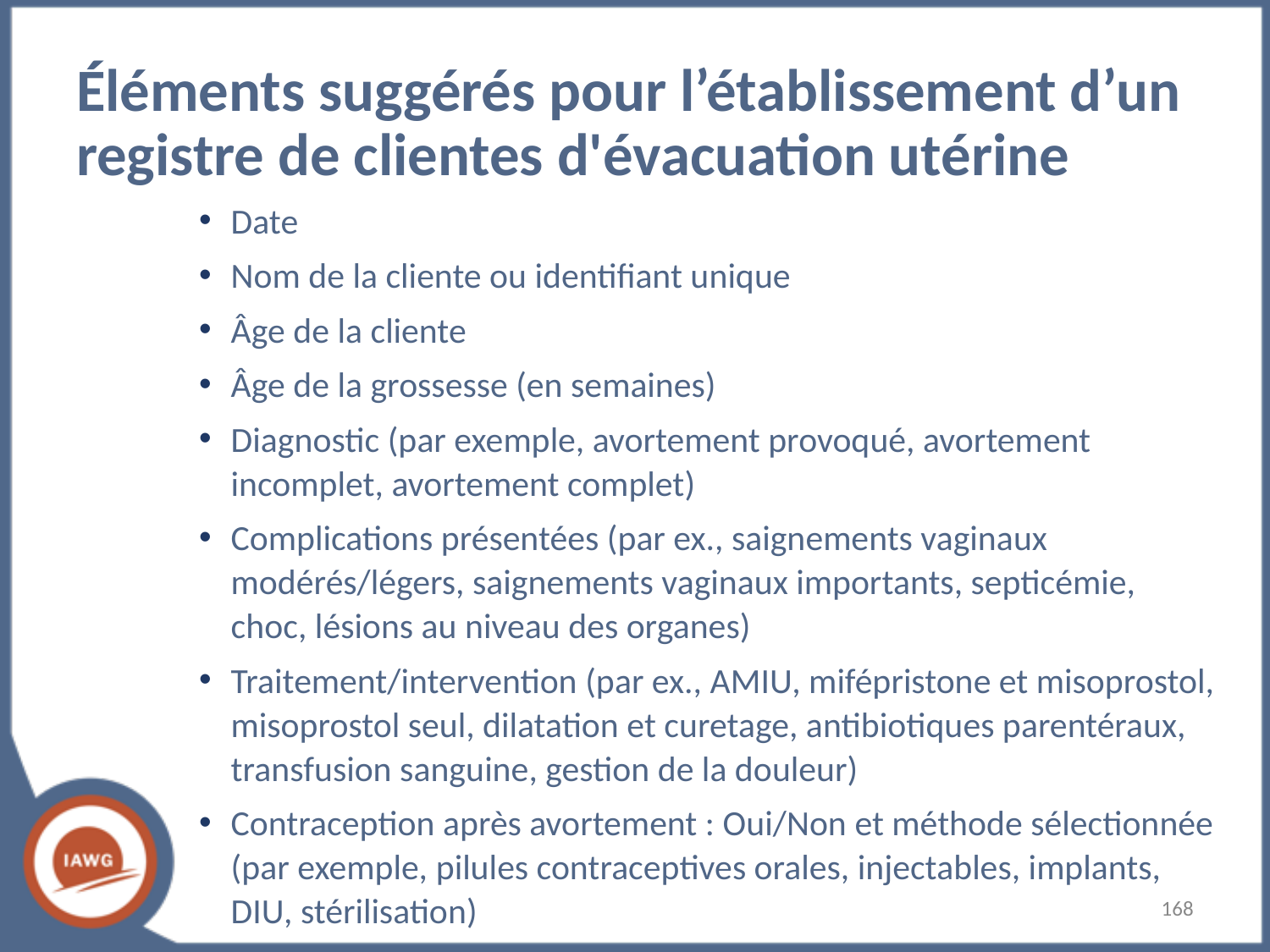

# Éléments suggérés pour l’établissement d’un registre de clientes d'évacuation utérine
Date
Nom de la cliente ou identifiant unique
Âge de la cliente
Âge de la grossesse (en semaines)
Diagnostic (par exemple, avortement provoqué, avortement incomplet, avortement complet)
Complications présentées (par ex., saignements vaginaux modérés/légers, saignements vaginaux importants, septicémie, choc, lésions au niveau des organes)
Traitement/intervention (par ex., AMIU, mifépristone et misoprostol, misoprostol seul, dilatation et curetage, antibiotiques parentéraux, transfusion sanguine, gestion de la douleur)
Contraception après avortement : Oui/Non et méthode sélectionnée (par exemple, pilules contraceptives orales, injectables, implants, DIU, stérilisation)
Orientation vers un établissement de niveau supérieur
168